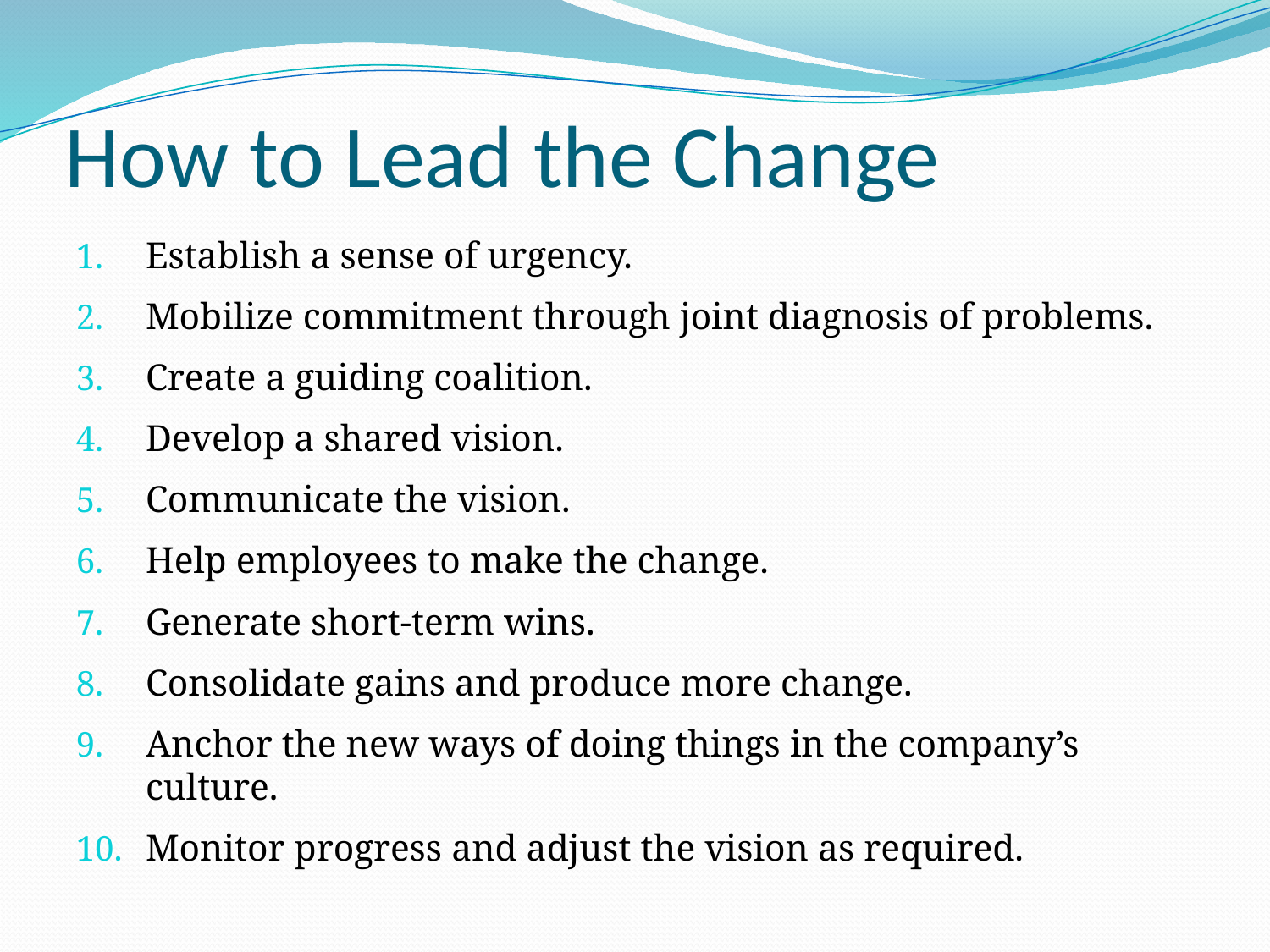

# How to Lead the Change
Establish a sense of urgency.
Mobilize commitment through joint diagnosis of problems.
Create a guiding coalition.
Develop a shared vision.
Communicate the vision.
Help employees to make the change.
Generate short-term wins.
Consolidate gains and produce more change.
Anchor the new ways of doing things in the company’s culture.
Monitor progress and adjust the vision as required.